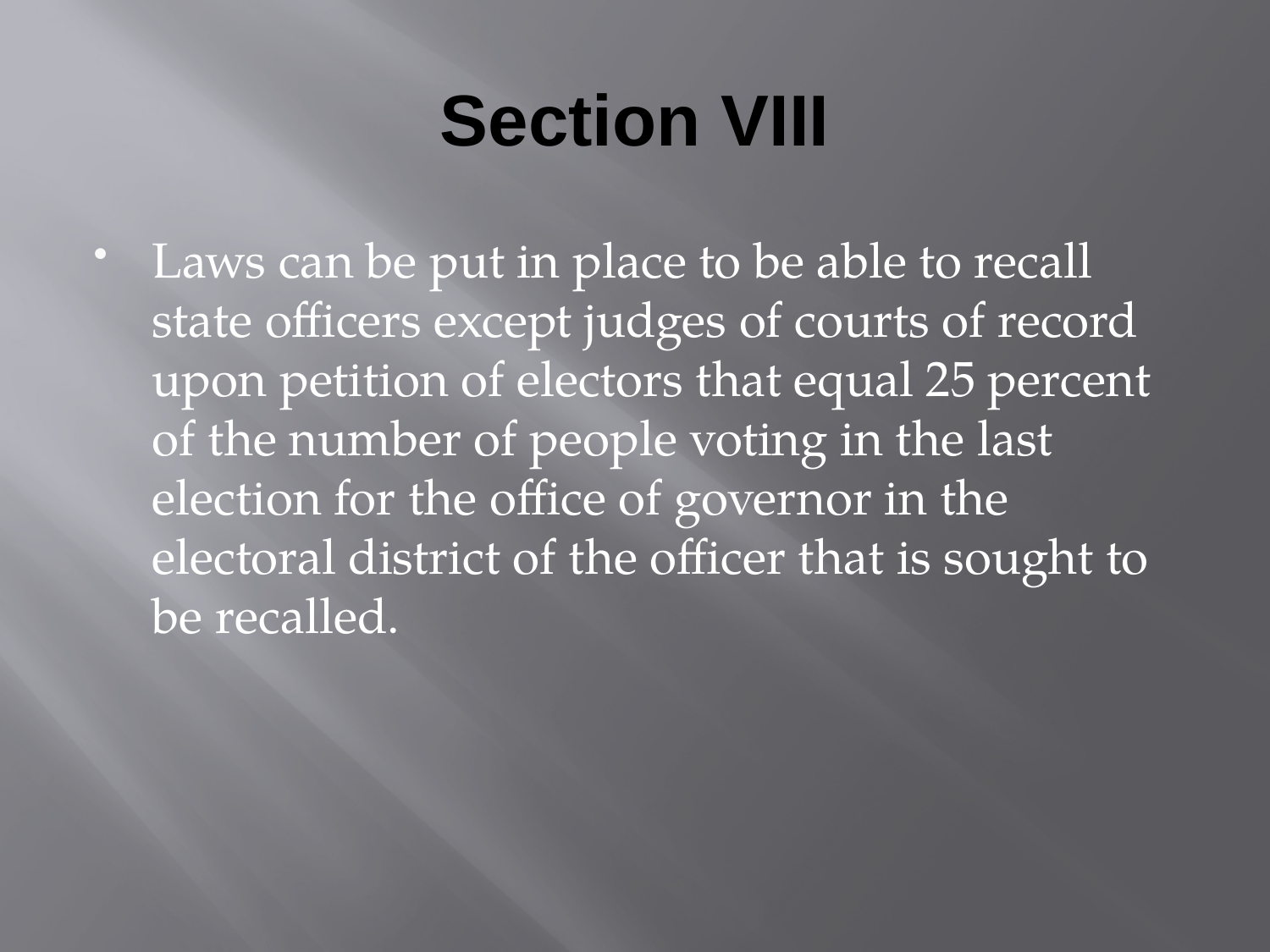

# Section VIII
Laws can be put in place to be able to recall state officers except judges of courts of record upon petition of electors that equal 25 percent of the number of people voting in the last election for the office of governor in the electoral district of the officer that is sought to be recalled.